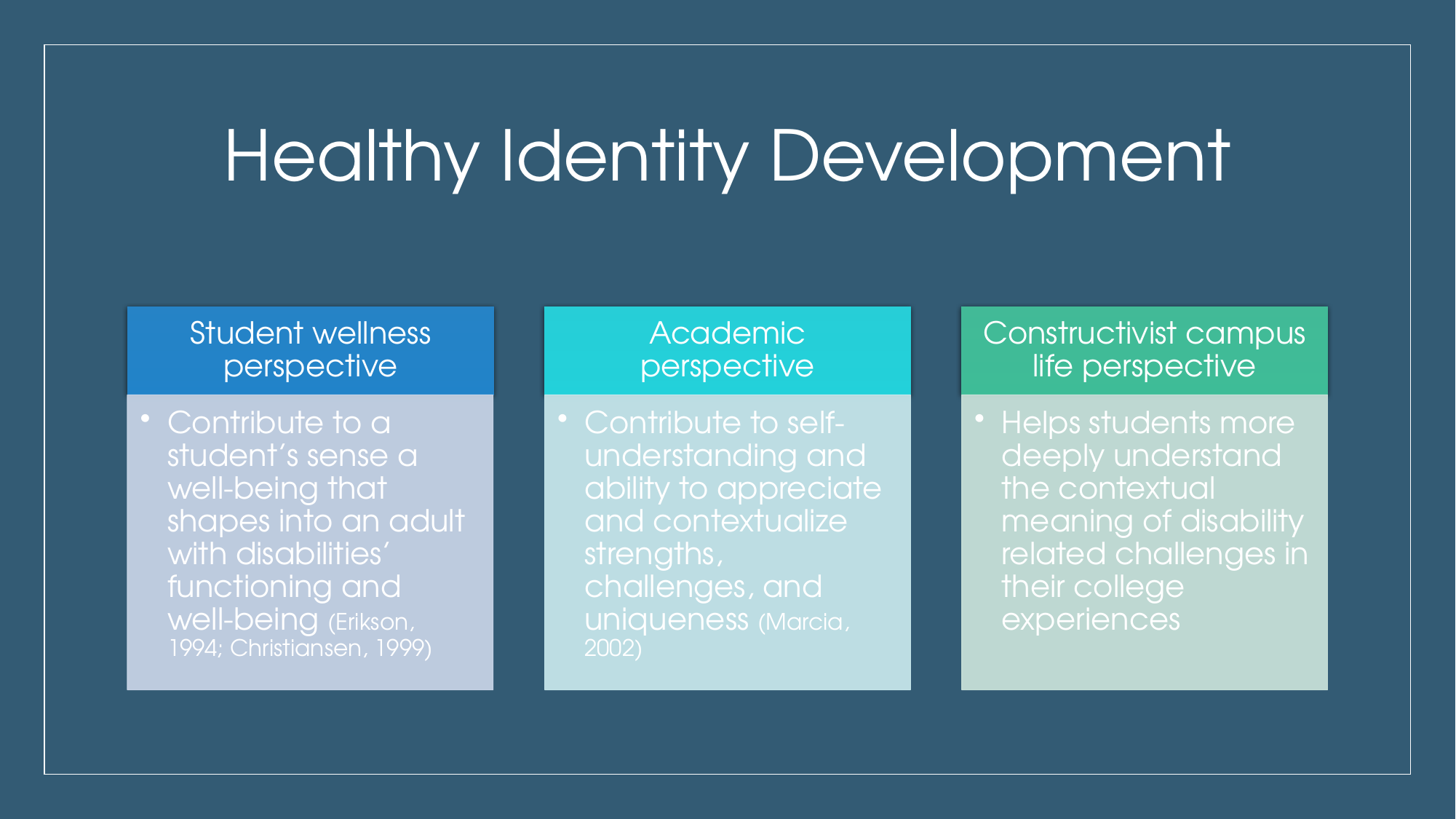

# Healthy Identity Development
Student wellness perspective
Contribute to a student’s sense a well-being that shapes into an adult with disabilities’ functioning and well-being (Erikson, 1994; Christiansen, 1999)
Academic perspective
Contribute to self-understanding and ability to appreciate and contextualize strengths, challenges, and uniqueness (Marcia, 2002)
Constructivist campus life perspective
Helps students more deeply understand the contextual meaning of disability related challenges in their college experiences